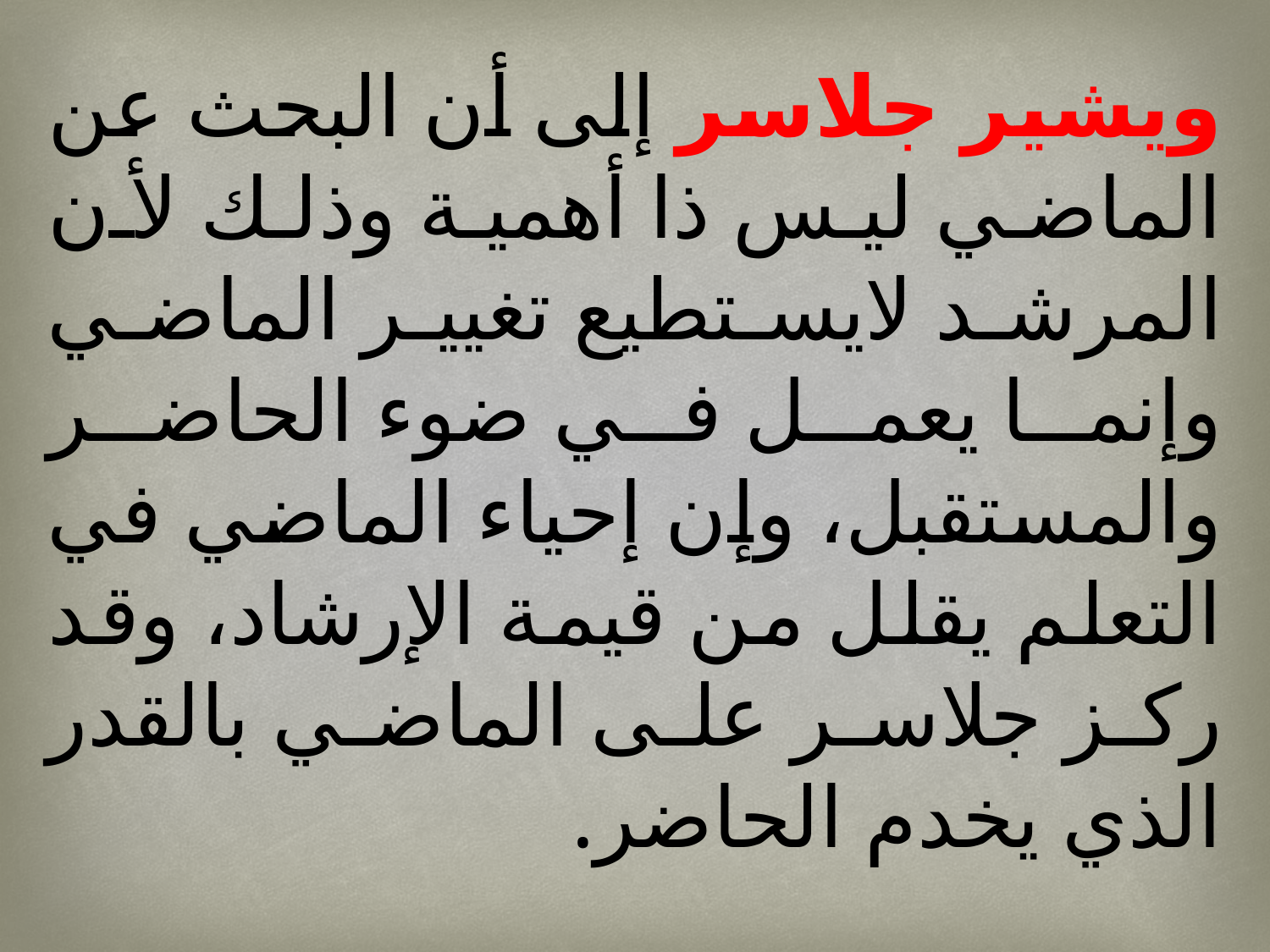

ويشير جلاسر إلى أن البحث عن الماضي ليس ذا أهمية وذلك لأن المرشد لايستطيع تغيير الماضي وإنما يعمل في ضوء الحاضر والمستقبل، وإن إحياء الماضي في التعلم يقلل من قيمة الإرشاد، وقد ركز جلاسر على الماضي بالقدر الذي يخدم الحاضر.